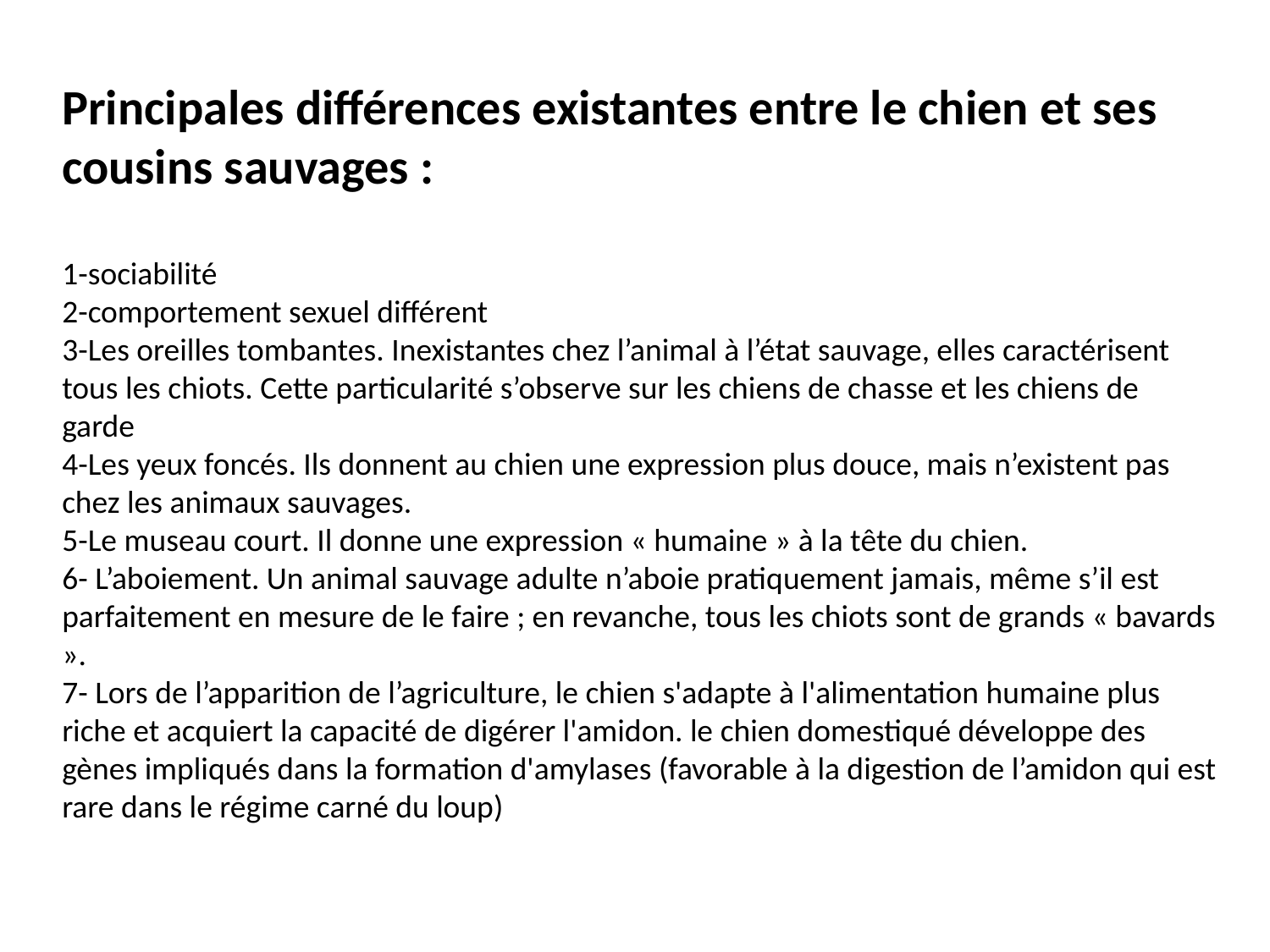

Principales différences existantes entre le chien et ses cousins sauvages :

1-sociabilité
2-comportement sexuel différent
3-Les oreilles tombantes. Inexistantes chez l’animal à l’état sauvage, elles caractérisent tous les chiots. Cette particularité s’observe sur les chiens de chasse et les chiens de garde
4-Les yeux foncés. Ils donnent au chien une expression plus douce, mais n’existent pas chez les animaux sauvages.
5-Le museau court. Il donne une expression « humaine » à la tête du chien.
6- L’aboiement. Un animal sauvage adulte n’aboie pratiquement jamais, même s’il est parfaitement en mesure de le faire ; en revanche, tous les chiots sont de grands « bavards ».
7- Lors de l’apparition de l’agriculture, le chien s'adapte à l'alimentation humaine plus riche et acquiert la capacité de digérer l'amidon. le chien domestiqué développe des gènes impliqués dans la formation d'amylases (favorable à la digestion de l’amidon qui est rare dans le régime carné du loup)